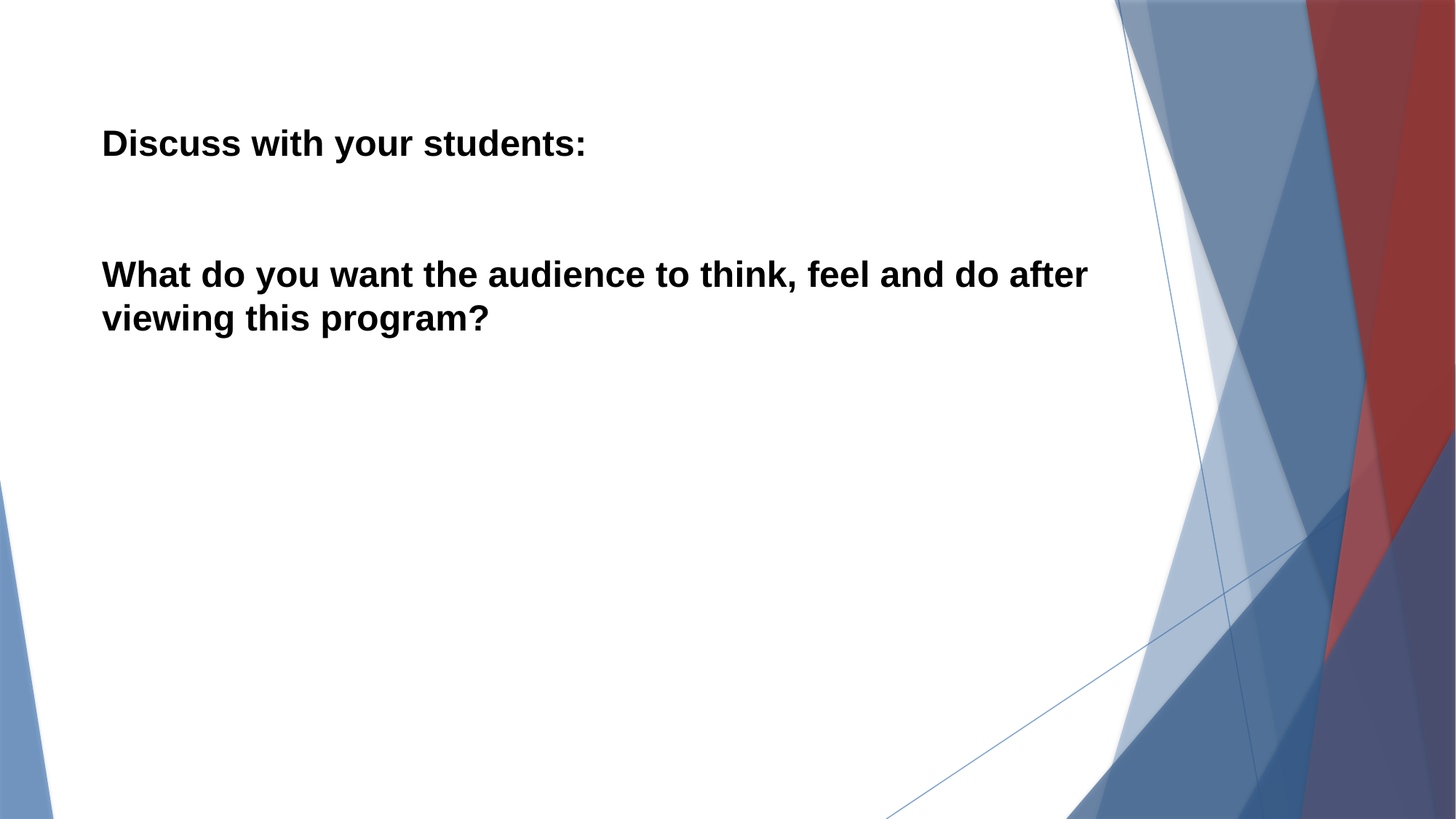

Discuss with your students:

What do you want the audience to think, feel and do after viewing this program?